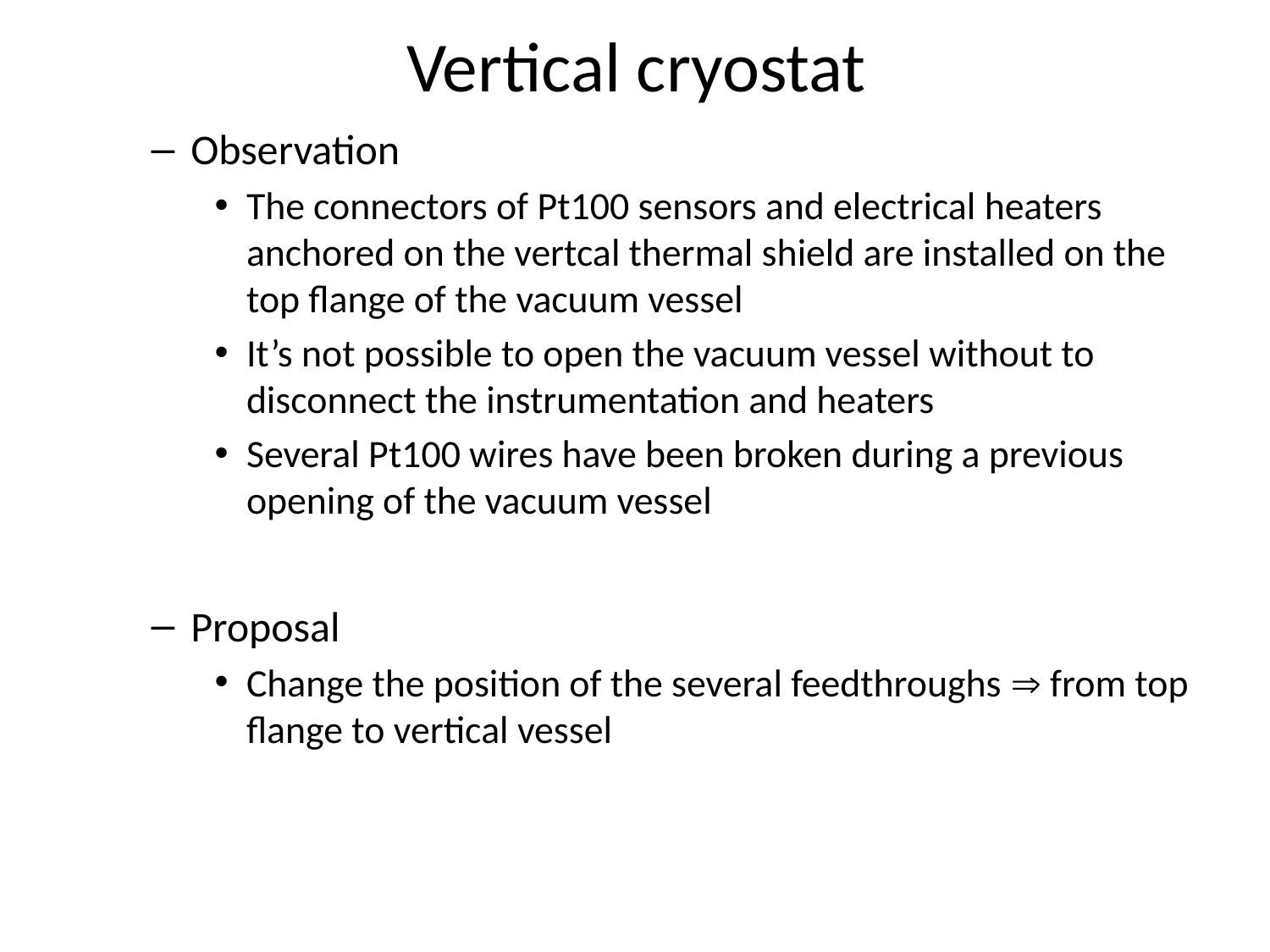

# Vertical cryostat
Observation
The connectors of Pt100 sensors and electrical heaters anchored on the vertcal thermal shield are installed on the top flange of the vacuum vessel
It’s not possible to open the vacuum vessel without to disconnect the instrumentation and heaters
Several Pt100 wires have been broken during a previous opening of the vacuum vessel

Proposal
Change the position of the several feedthroughs ⇒ from top flange to vertical vessel